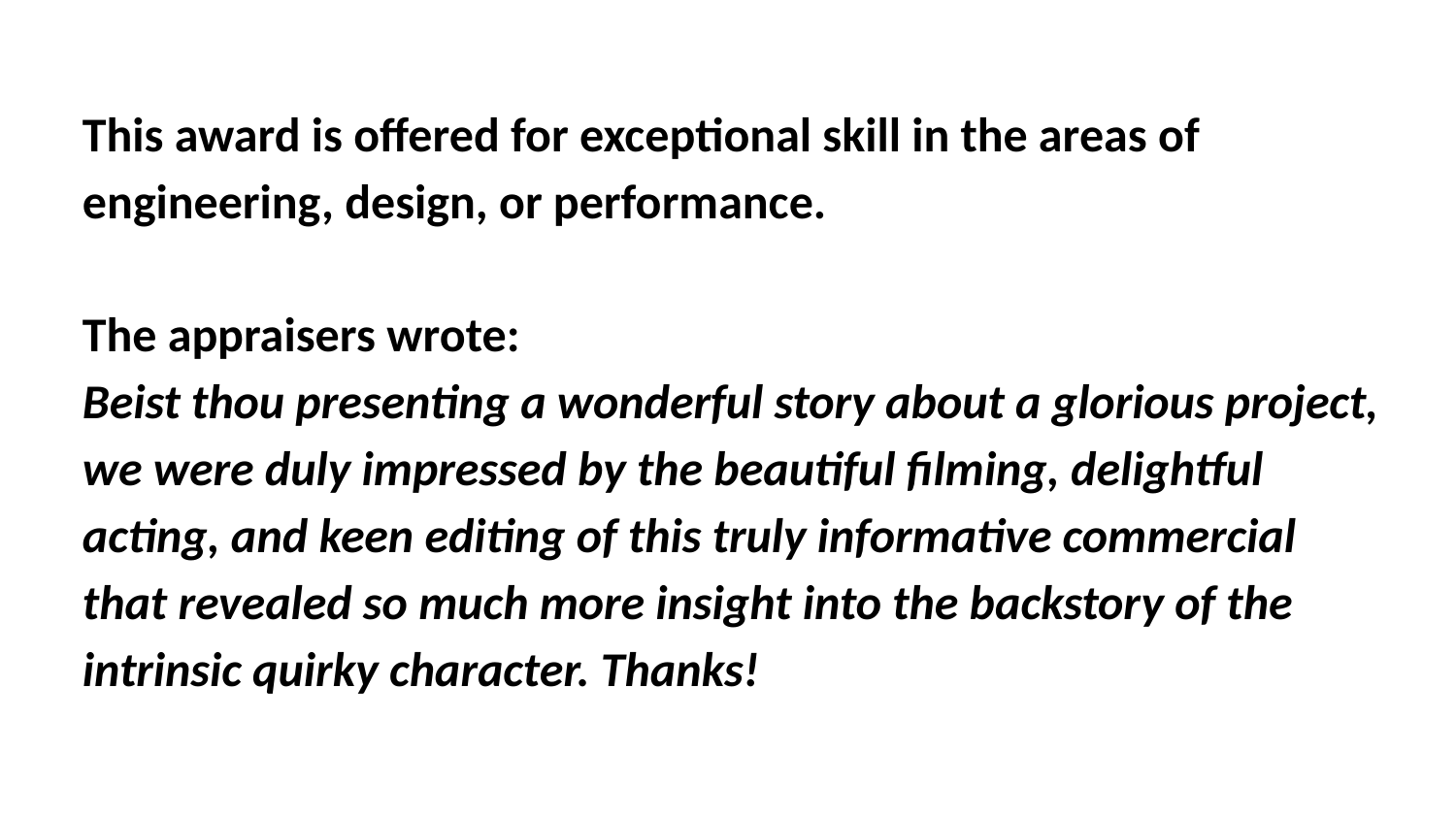

This award is offered for exceptional skill in the areas of engineering, design, or performance.

The appraisers wrote:
Beist thou presenting a wonderful story about a glorious project, we were duly impressed by the beautiful filming, delightful acting, and keen editing of this truly informative commercial that revealed so much more insight into the backstory of the intrinsic quirky character. Thanks!